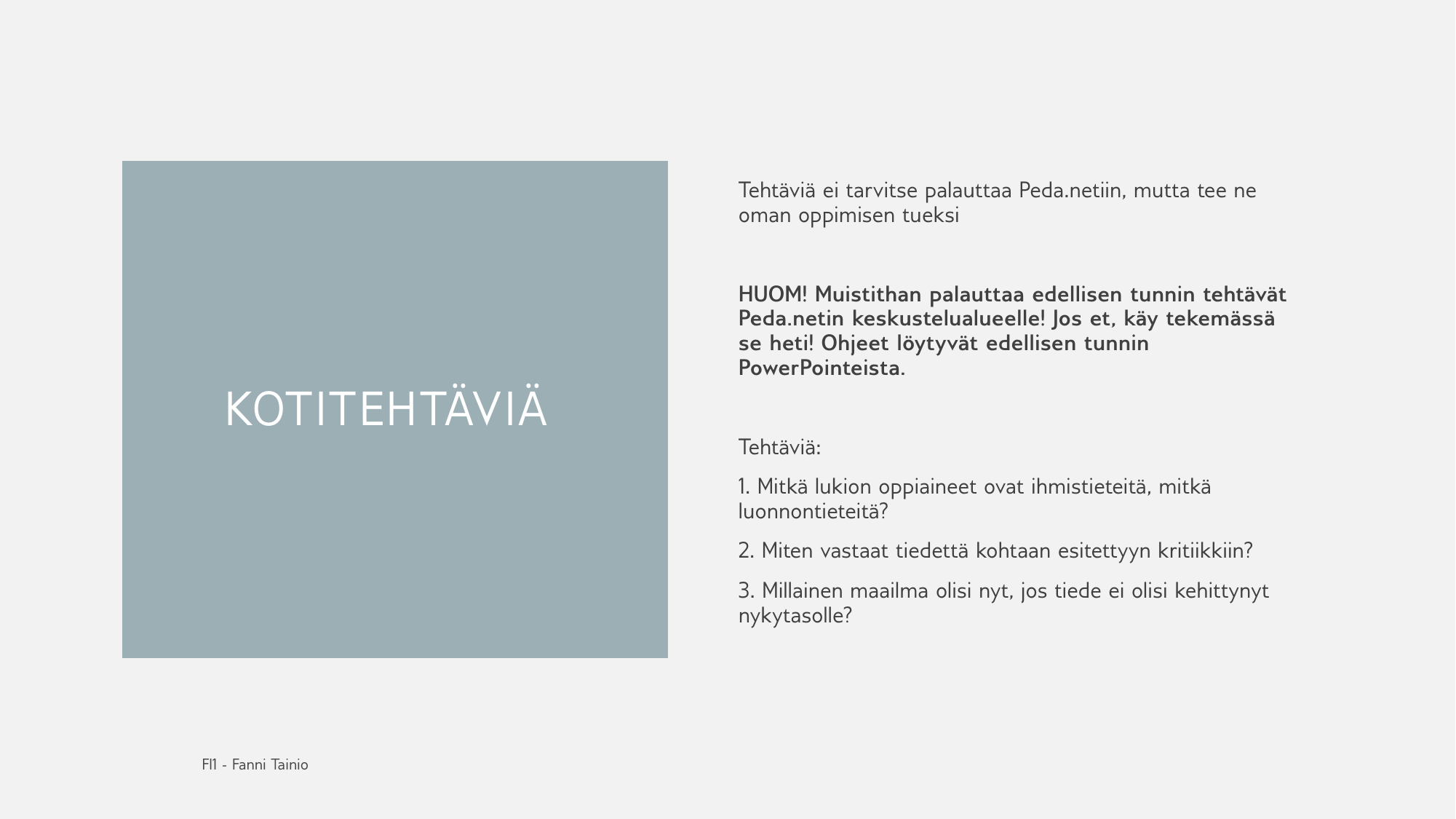

Tehtäviä ei tarvitse palauttaa Peda.netiin, mutta tee ne oman oppimisen tueksi

HUOM! Muistithan palauttaa edellisen tunnin tehtävät Peda.netin keskustelualueelle! Jos et, käy tekemässä se heti! Ohjeet löytyvät edellisen tunnin PowerPointeista.

Tehtäviä:
1. Mitkä lukion oppiaineet ovat ihmistieteitä, mitkä luonnontieteitä?
2. Miten vastaat tiedettä kohtaan esitettyyn kritiikkiin?
3. Millainen maailma olisi nyt, jos tiede ei olisi kehittynyt nykytasolle?

# Kotitehtäviä
FI1 - Fanni Tainio